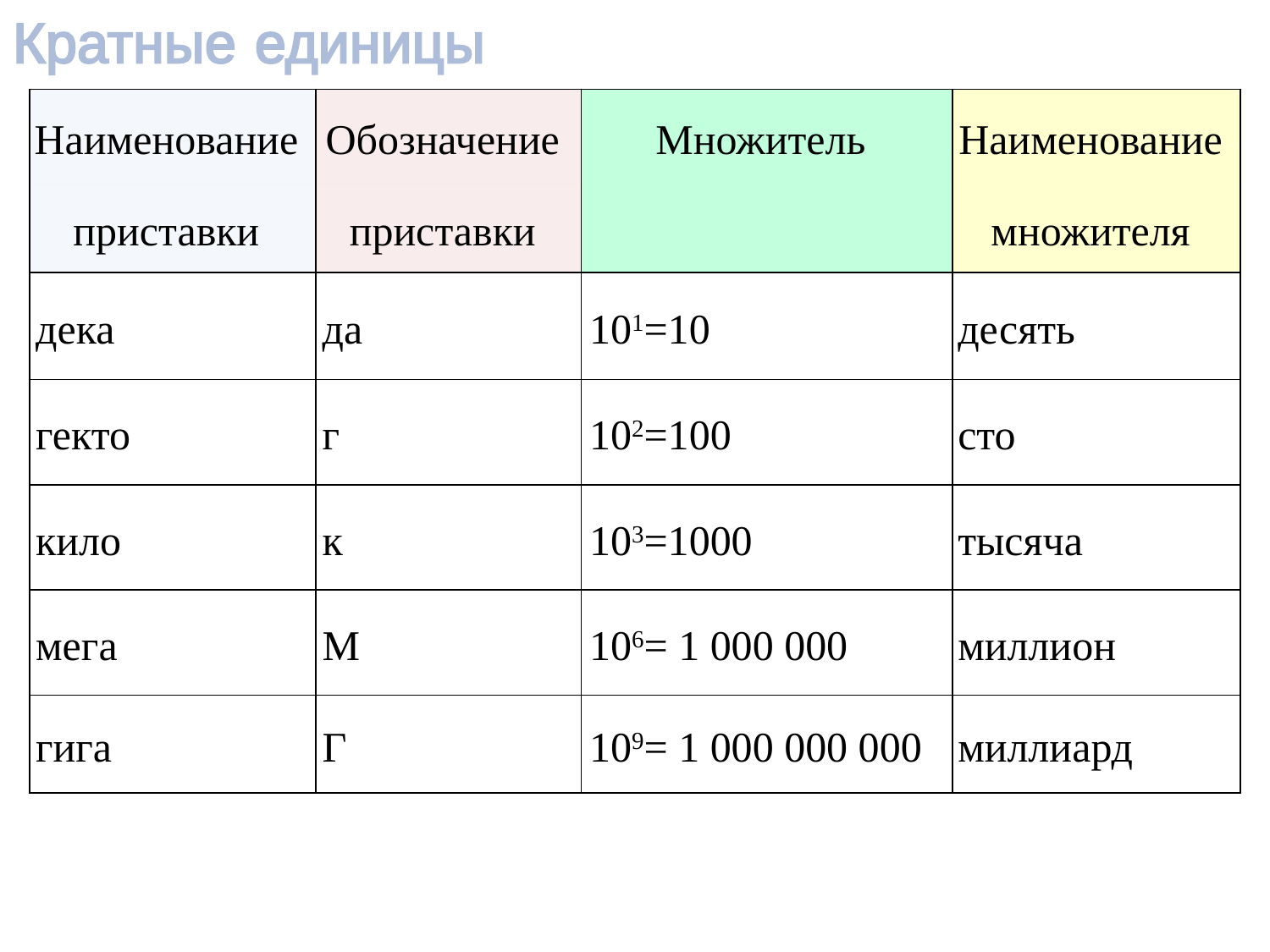

Кратные единицы
| Наименование | Обозначение | Множитель | Наименование |
| --- | --- | --- | --- |
| приставки | приставки |  | множителя |
| дека | да | 101=10 | десять |
| гекто | г | 102=100 | сто |
| кило | к | 103=1000 | тысяча |
| мега | М | 106= 1 000 000 | миллион |
| гига | Г | 109= 1 000 000 000 | миллиард |